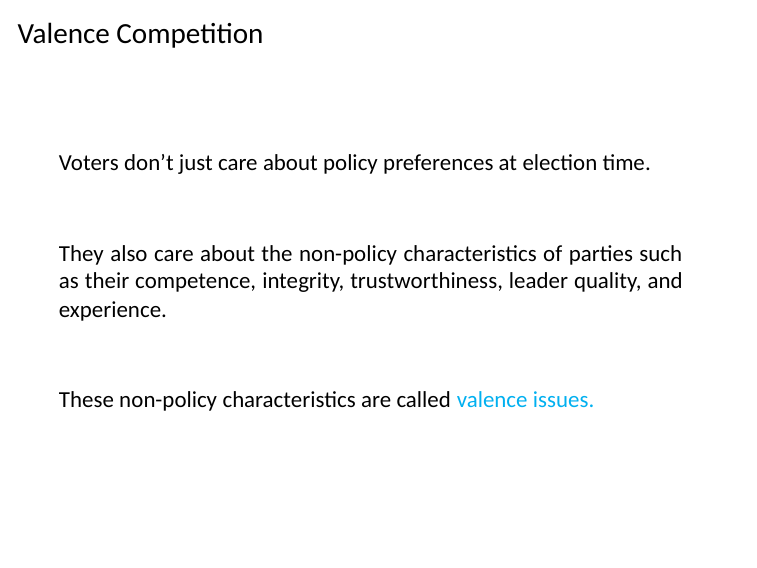

# Valence Competition
Voters don’t just care about policy preferences at election time.

They also care about the non-policy characteristics of parties such  as their competence, integrity, trustworthiness, leader quality, and  experience.

These non-policy characteristics are called valence issues.